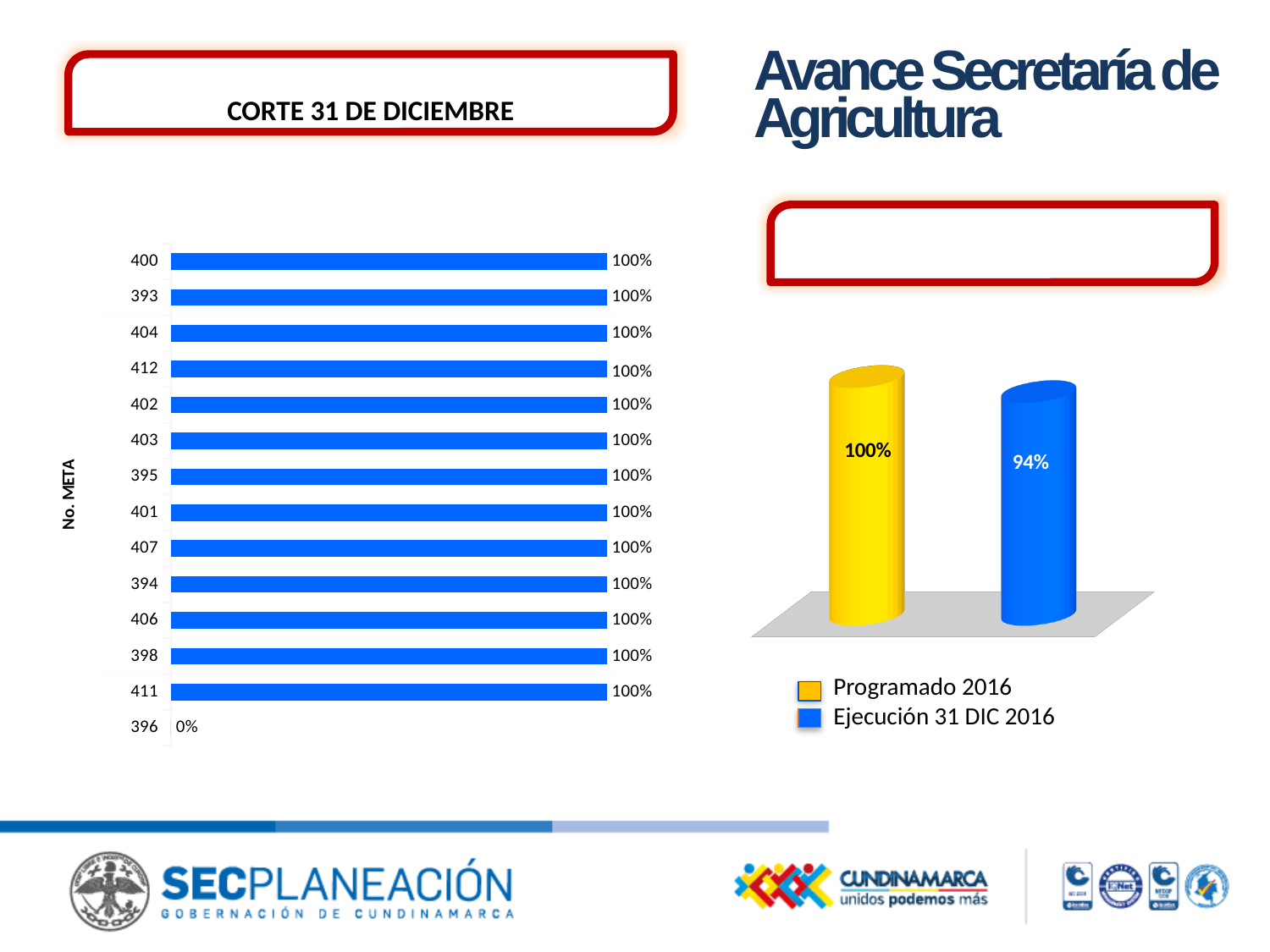

Avance Secretaría de
Agricultura

AVANCE FÍSICO 2016 POR META
CORTE 31 DE DICIEMBRE

### Chart

| Category | Ejecutado (2016) |
|---|---|
| 396 | 0.0 |
| 411 | 0.9999999999999999 |
| 398 | 1.0 |
| 406 | 1.0 |
| 394 | 1.0 |
| 407 | 1.0 |
| 401 | 1.0 |
| 395 | 1.0 |
| 403 | 1.0 |
| 402 | 1.0 |
| 412 | 1.0 |
| 404 | 1.0 |
| 393 | 1.0 |
| 400 | 1.0 |

AVANCE FÍSICO ENTIDAD

[unsupported chart]

Programado 2016
Ejecución 31 DIC 2016